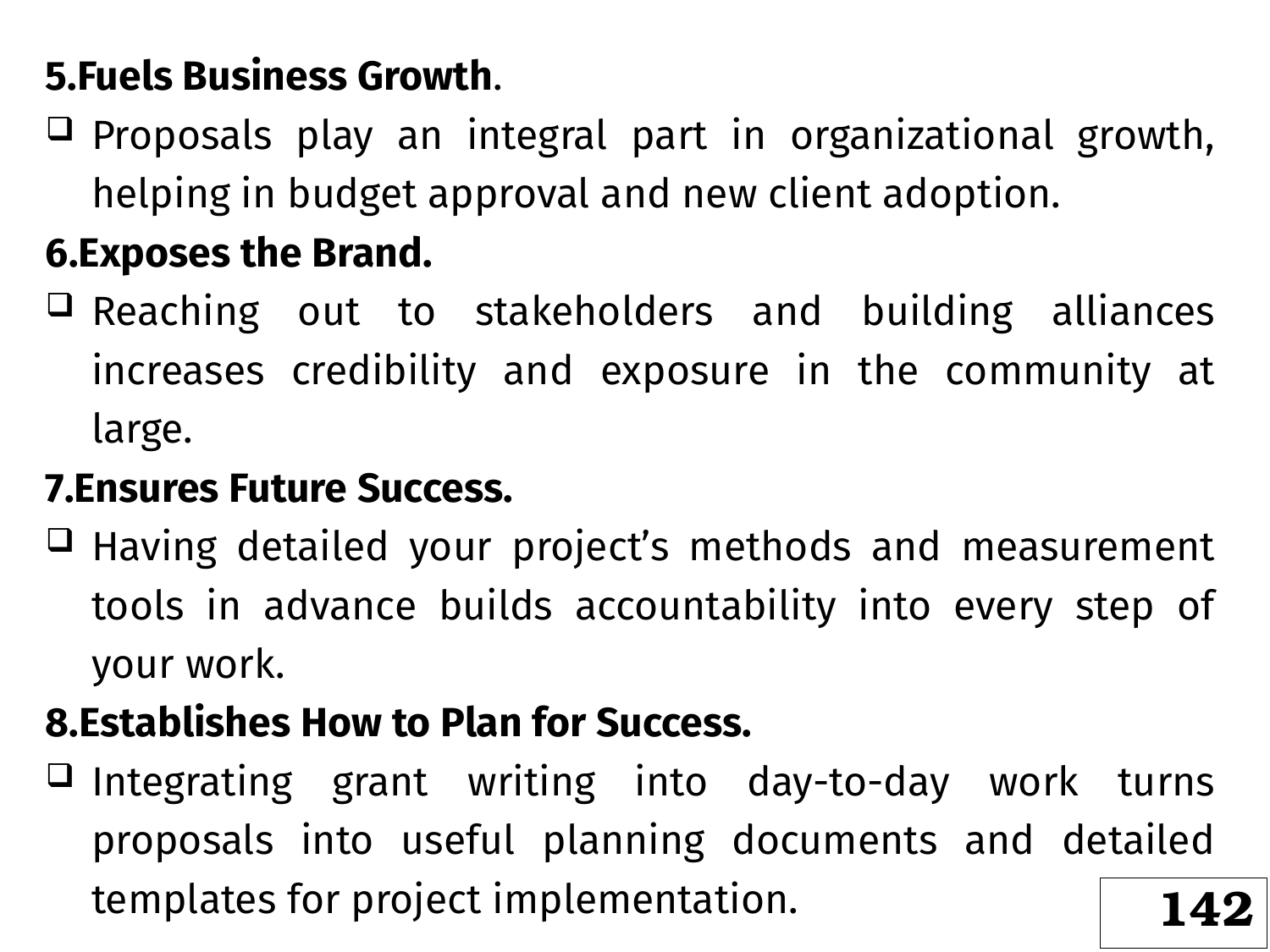

5.Fuels Business Growth.
Proposals play an integral part in organizational growth, helping in budget approval and new client adoption.
6.Exposes the Brand.
Reaching out to stakeholders and building alliances increases credibility and exposure in the community at large.
7.Ensures Future Success.
Having detailed your project’s methods and measurement tools in advance builds accountability into every step of your work.
8.Establishes How to Plan for Success.
Integrating grant writing into day-to-day work turns proposals into useful planning documents and detailed templates for project implementation.

142